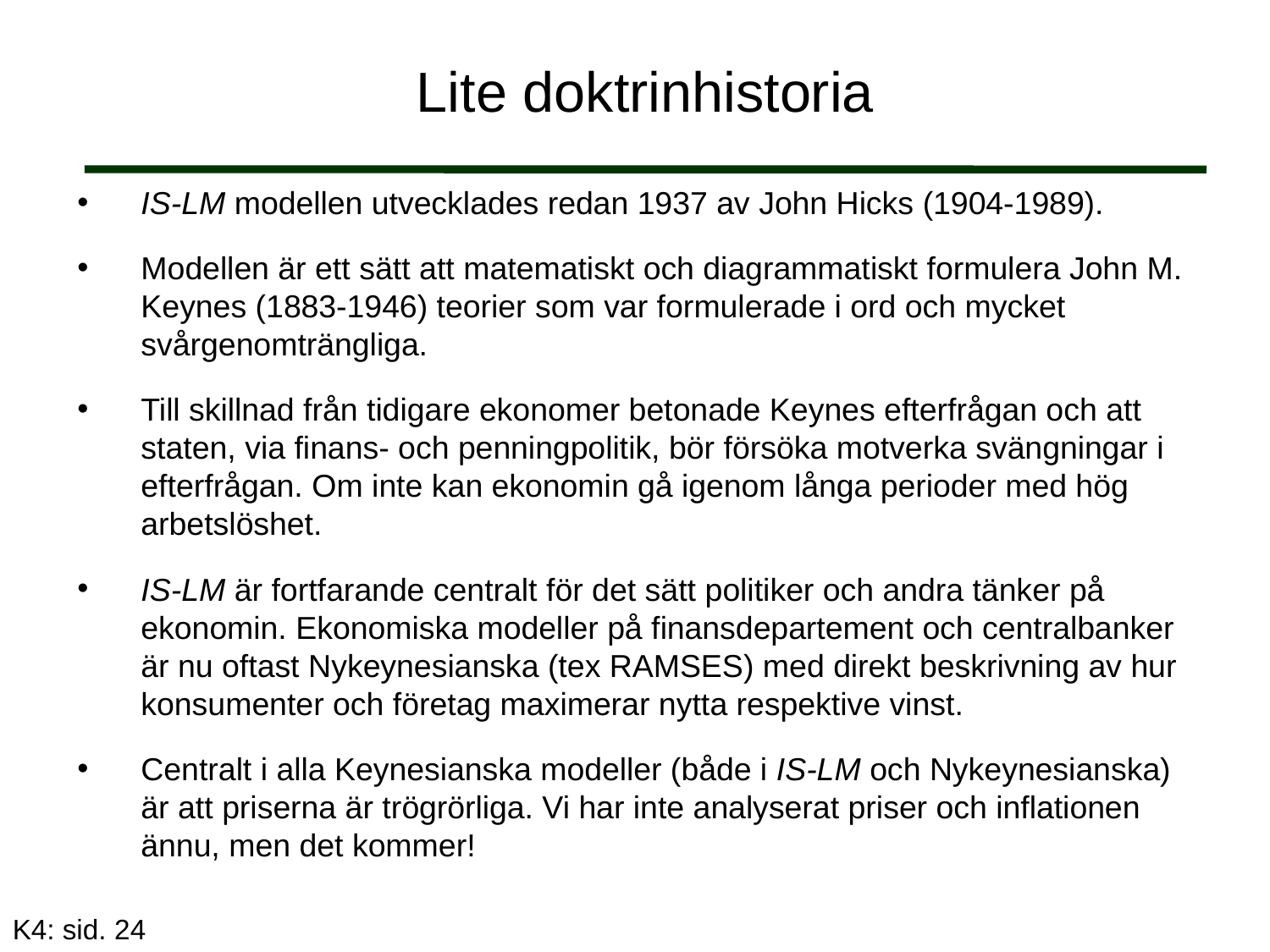

# Lite doktrinhistoria
IS-LM modellen utvecklades redan 1937 av John Hicks (1904-1989).
Modellen är ett sätt att matematiskt och diagrammatiskt formulera John M. Keynes (1883-1946) teorier som var formulerade i ord och mycket svårgenomträngliga.
Till skillnad från tidigare ekonomer betonade Keynes efterfrågan och att staten, via finans- och penningpolitik, bör försöka motverka svängningar i efterfrågan. Om inte kan ekonomin gå igenom långa perioder med hög arbetslöshet.
IS-LM är fortfarande centralt för det sätt politiker och andra tänker på ekonomin. Ekonomiska modeller på finansdepartement och centralbanker är nu oftast Nykeynesianska (tex RAMSES) med direkt beskrivning av hur konsumenter och företag maximerar nytta respektive vinst.
Centralt i alla Keynesianska modeller (både i IS-LM och Nykeynesianska) är att priserna är trögrörliga. Vi har inte analyserat priser och inflationen ännu, men det kommer!
K4: sid. 24